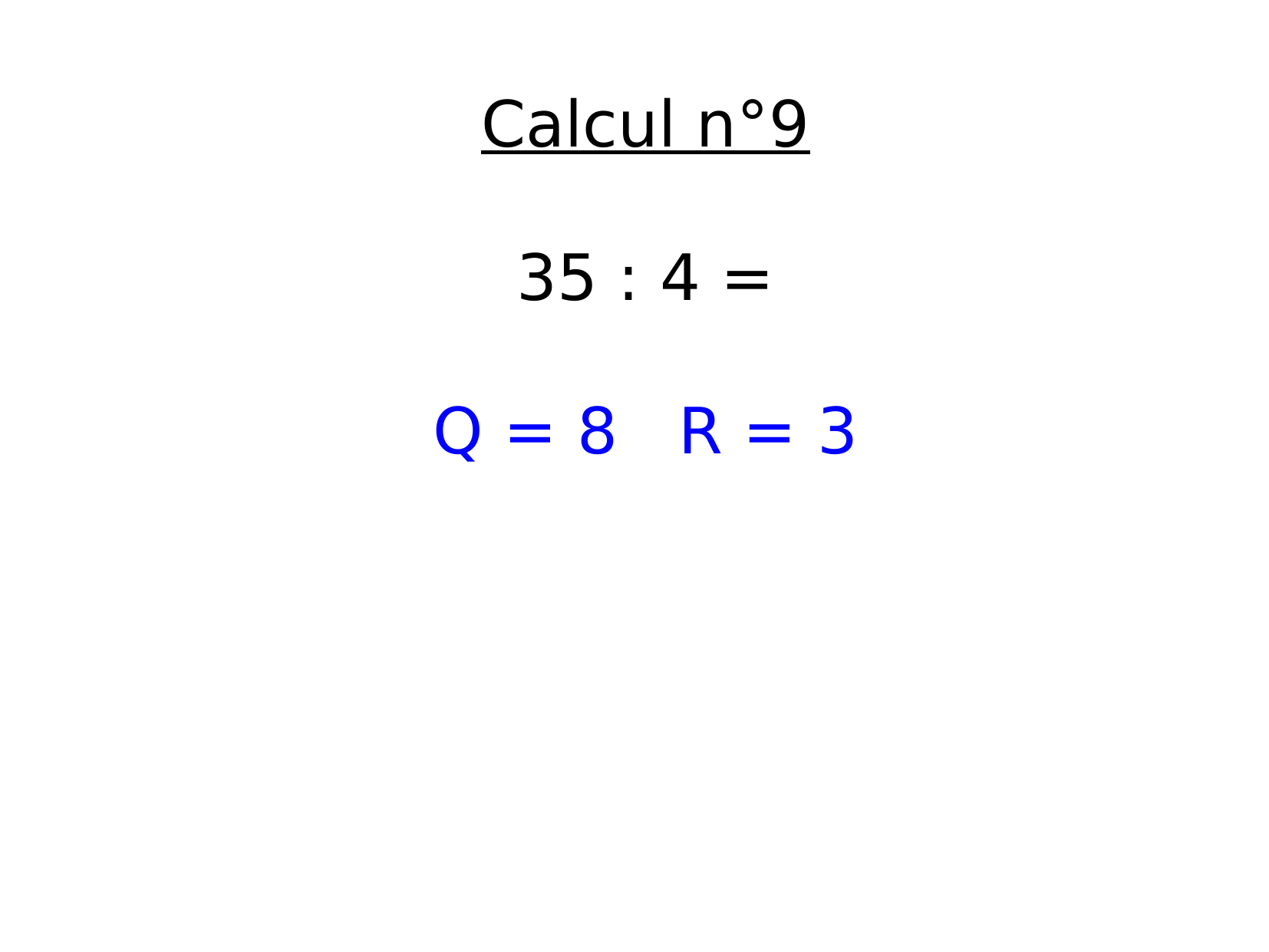

Calcul n°9

35 : 4 =

Q = 8   R = 3